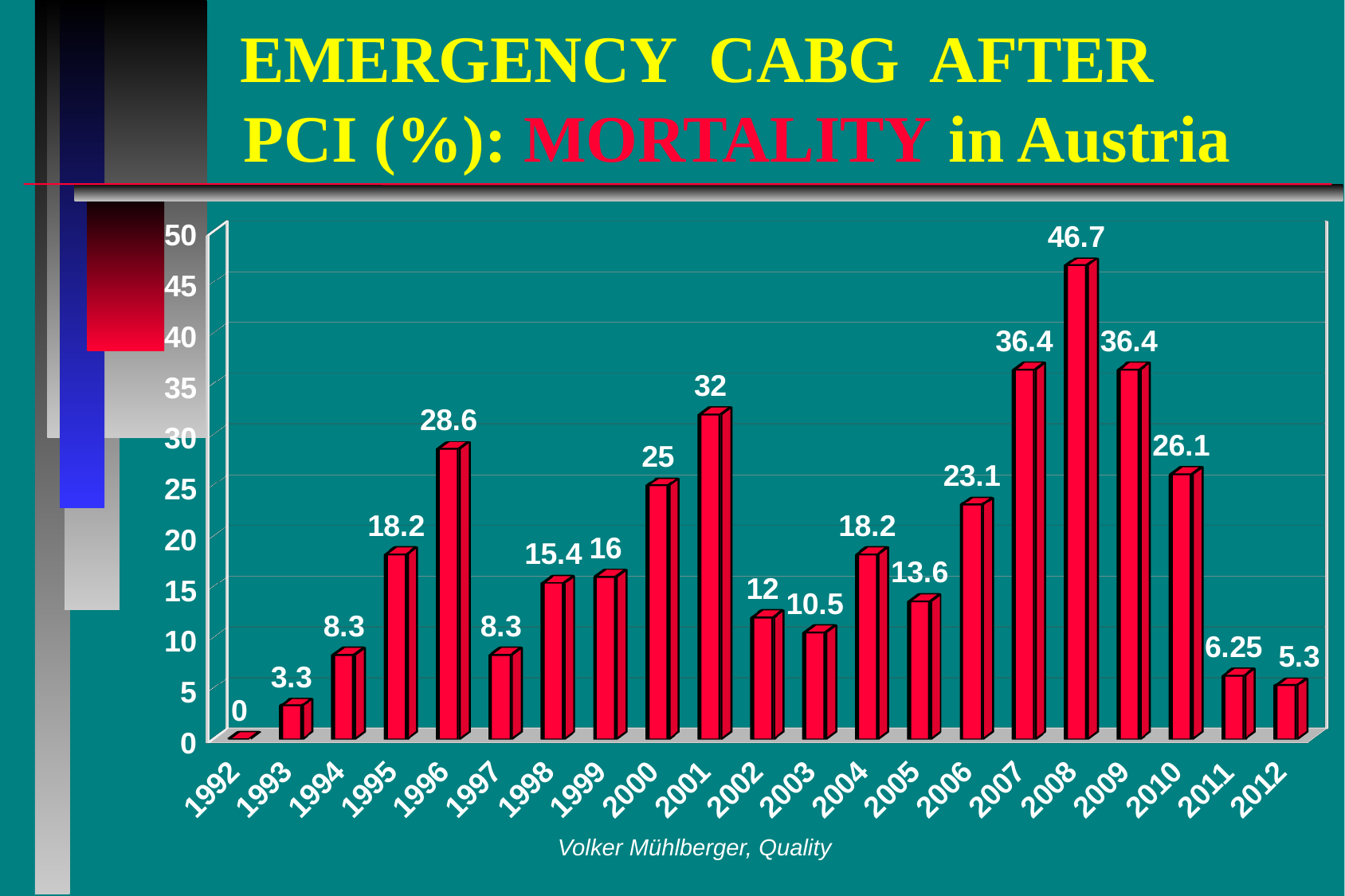

# EMERGENCY  CABG  AFTER	     	PCI (%): MORTALITY in Austria

[unsupported chart]

Volker Mühlberger, Quality